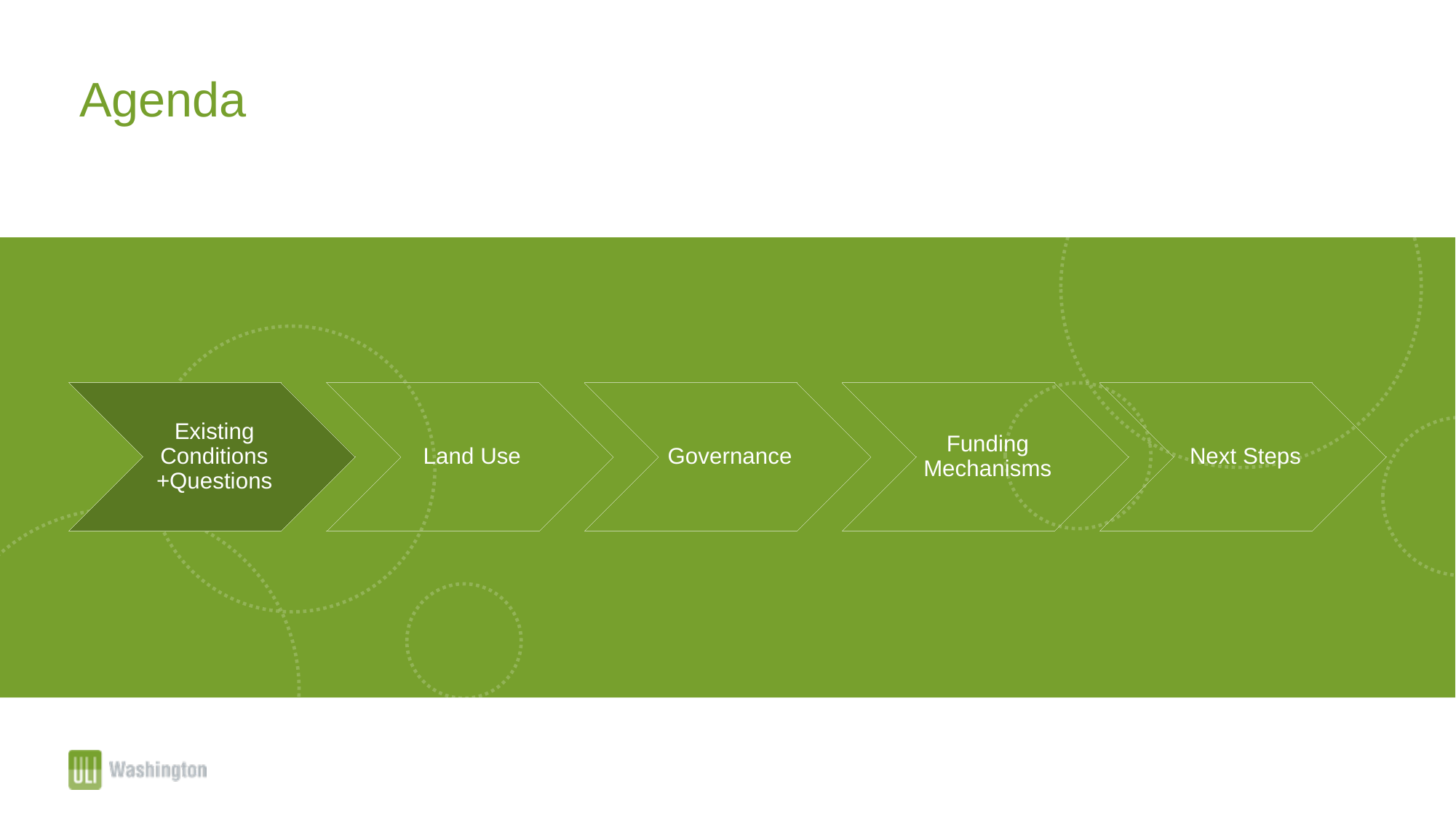

SLIDE TIPS

This agenda is made with SmartArt.
Click into the text boxes or use the SmartArt window to make text changes.
Delete any unnecessary items.
To highlight the current section, change the colour of the chevron behind the item from the standard green to the dark green.
Similarly, to remove the highlight from a section, change the colour of the chevron from dark green to the standard green.
After adding your agenda items, duplicate this slide to create the section index slides.
# Agenda

Existing Conditions +Questions
Land Use
Governance
Funding Mechanisms
Next Steps